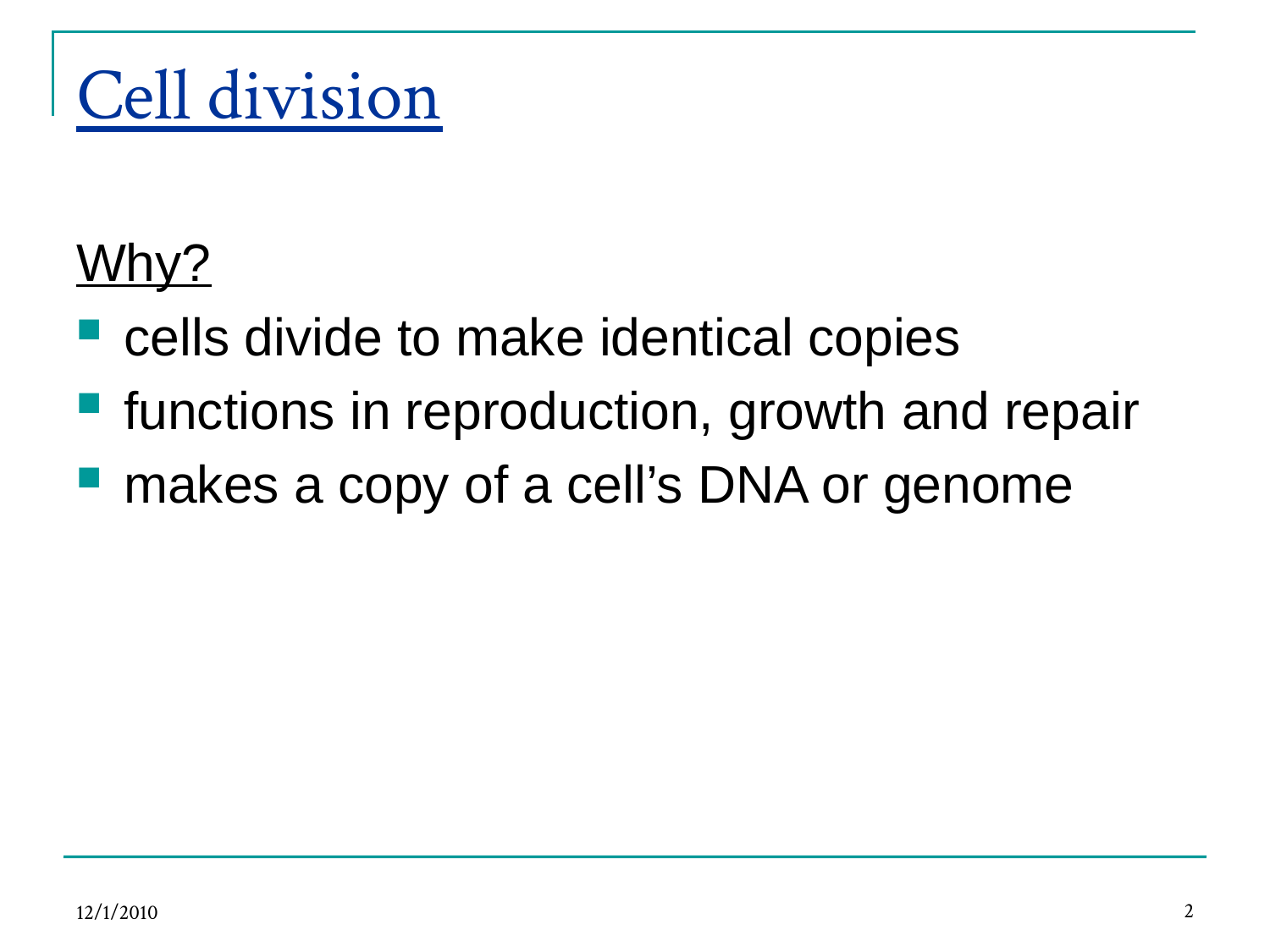

# Cell division
Why?
cells divide to make identical copies
functions in reproduction, growth and repair
makes a copy of a cell’s DNA or genome
12/1/2010
2